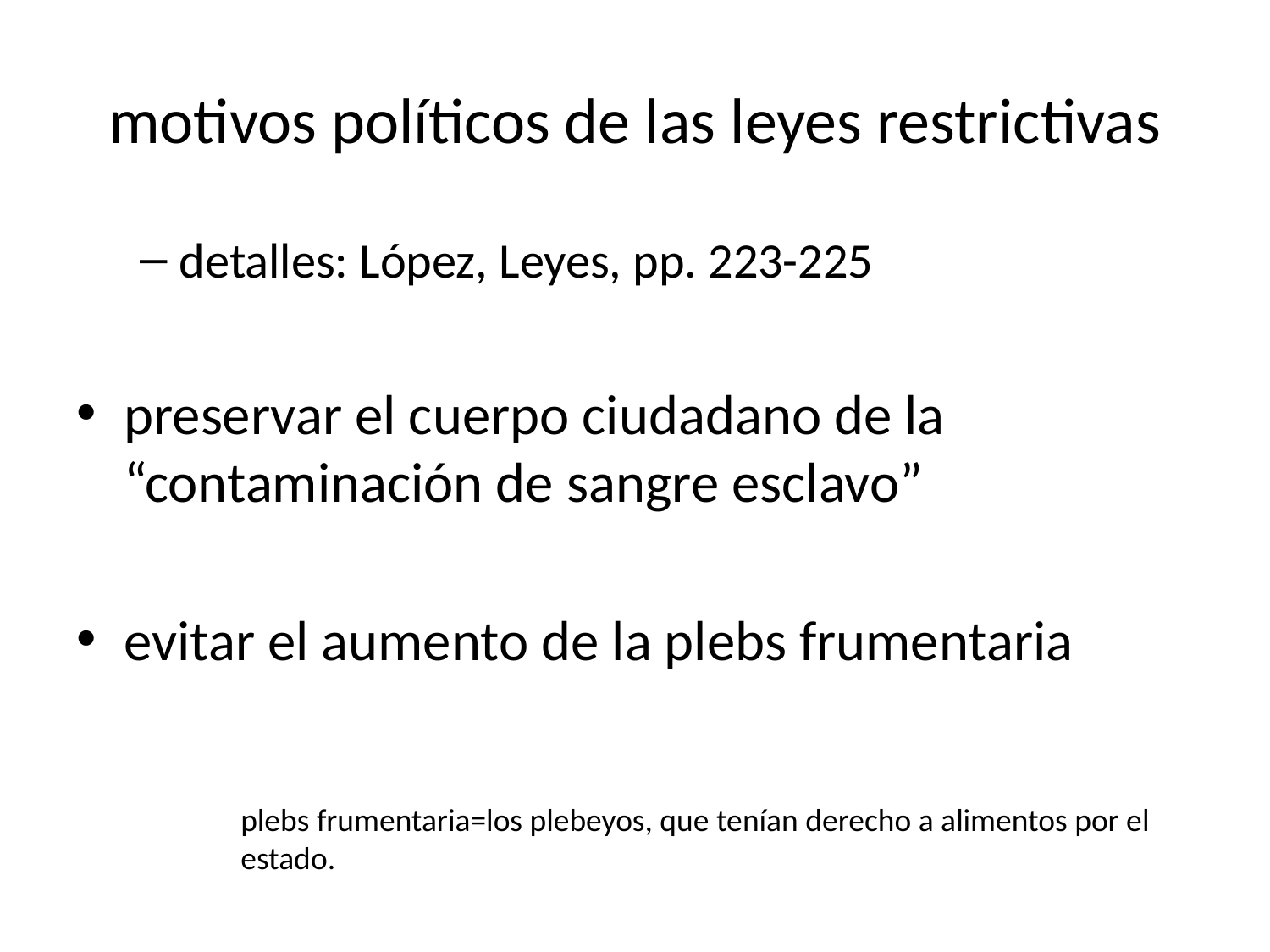

# motivos políticos de las leyes restrictivas
detalles: López, Leyes, pp. 223-225

preservar el cuerpo ciudadano de la “contaminación de sangre esclavo”

evitar el aumento de la plebs frumentaria
plebs frumentaria=los plebeyos, que tenían derecho a alimentos por el estado.